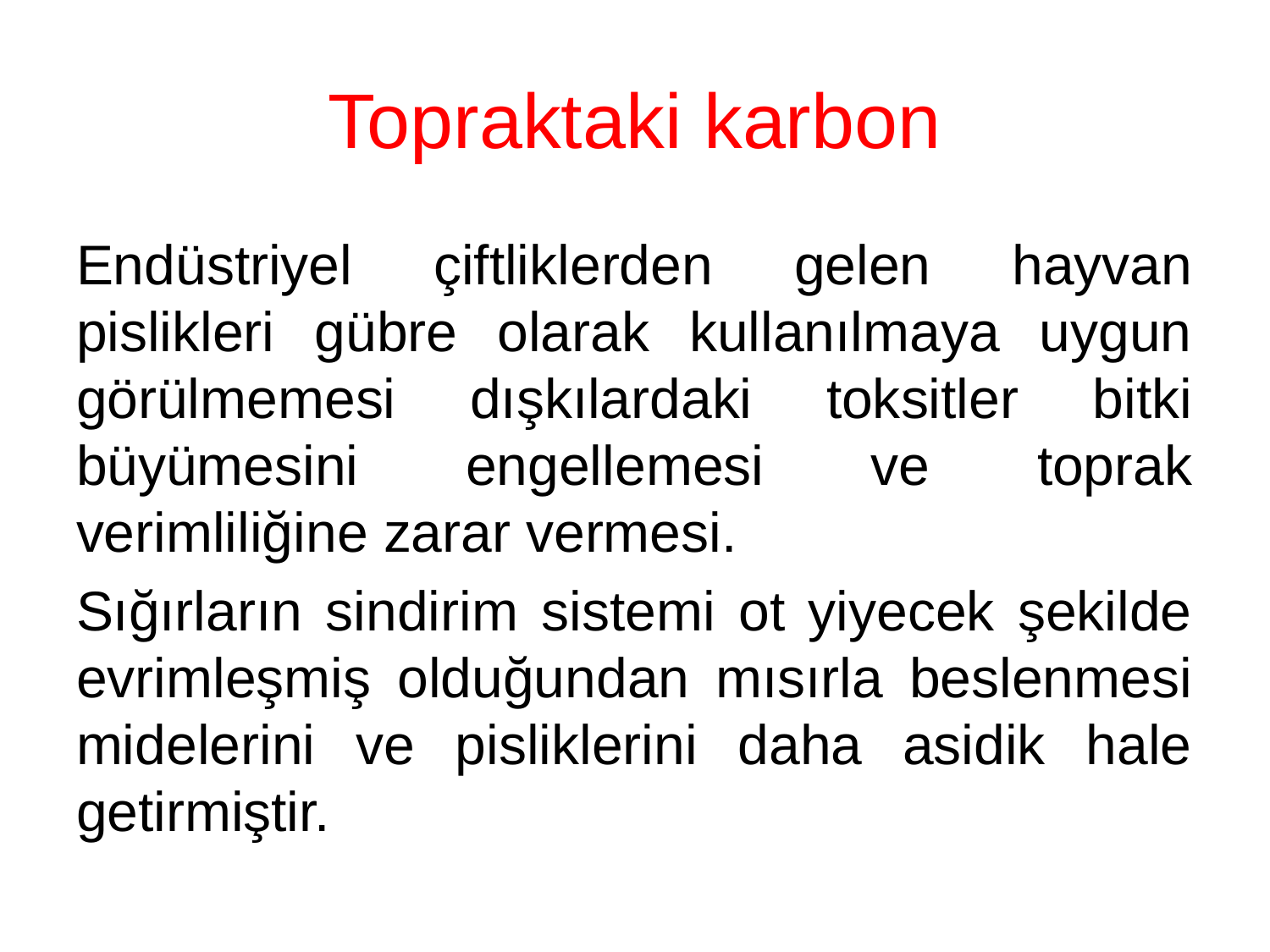

# Topraktaki karbon
Endüstriyel çiftliklerden gelen hayvan pislikleri gübre olarak kullanılmaya uygun görülmemesi dışkılardaki toksitler bitki büyümesini engellemesi ve toprak verimliliğine zarar vermesi.
Sığırların sindirim sistemi ot yiyecek şekilde evrimleşmiş olduğundan mısırla beslenmesi midelerini ve pisliklerini daha asidik hale getirmiştir.